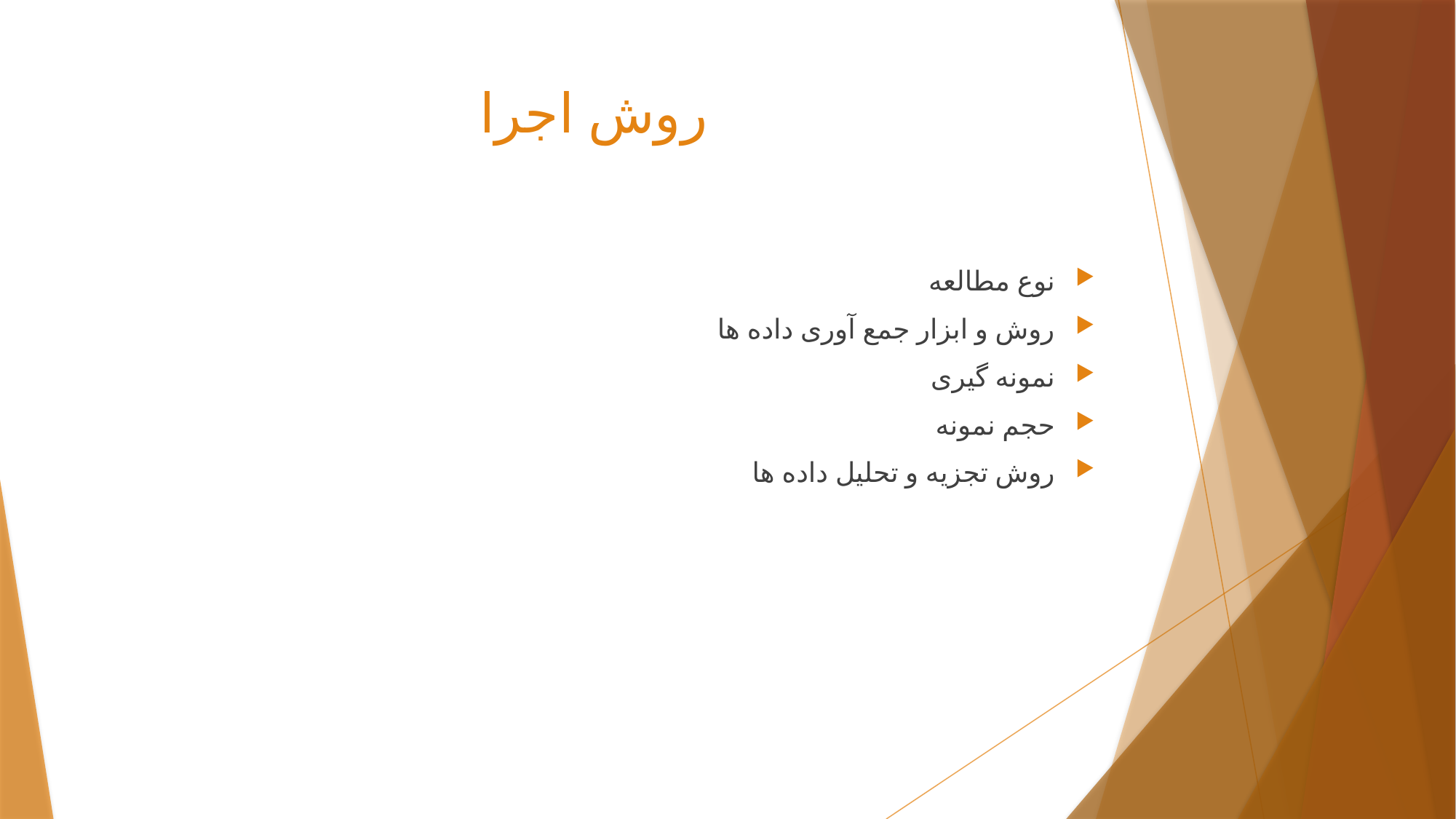

# روش اجرا
نوع مطالعه
روش و ابزار جمع آوری داده ها
نمونه گیری
حجم نمونه
روش تجزیه و تحلیل داده ها